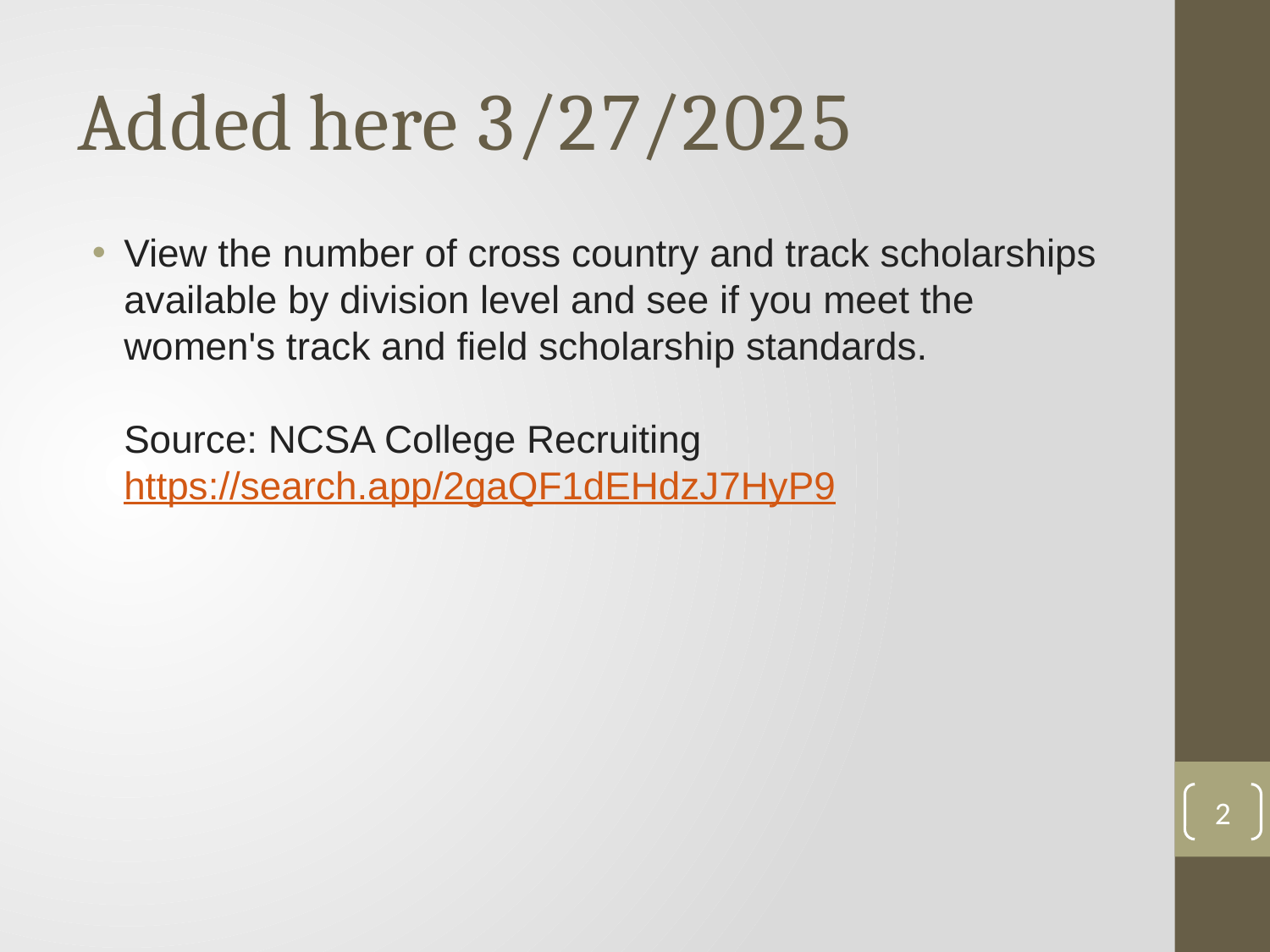

# Added here 3/27/2025
View the number of cross country and track scholarships available by division level and see if you meet the women's track and field scholarship standards.
Source: NCSA College Recruiting
https://search.app/2gaQF1dEHdzJ7HyP9
2